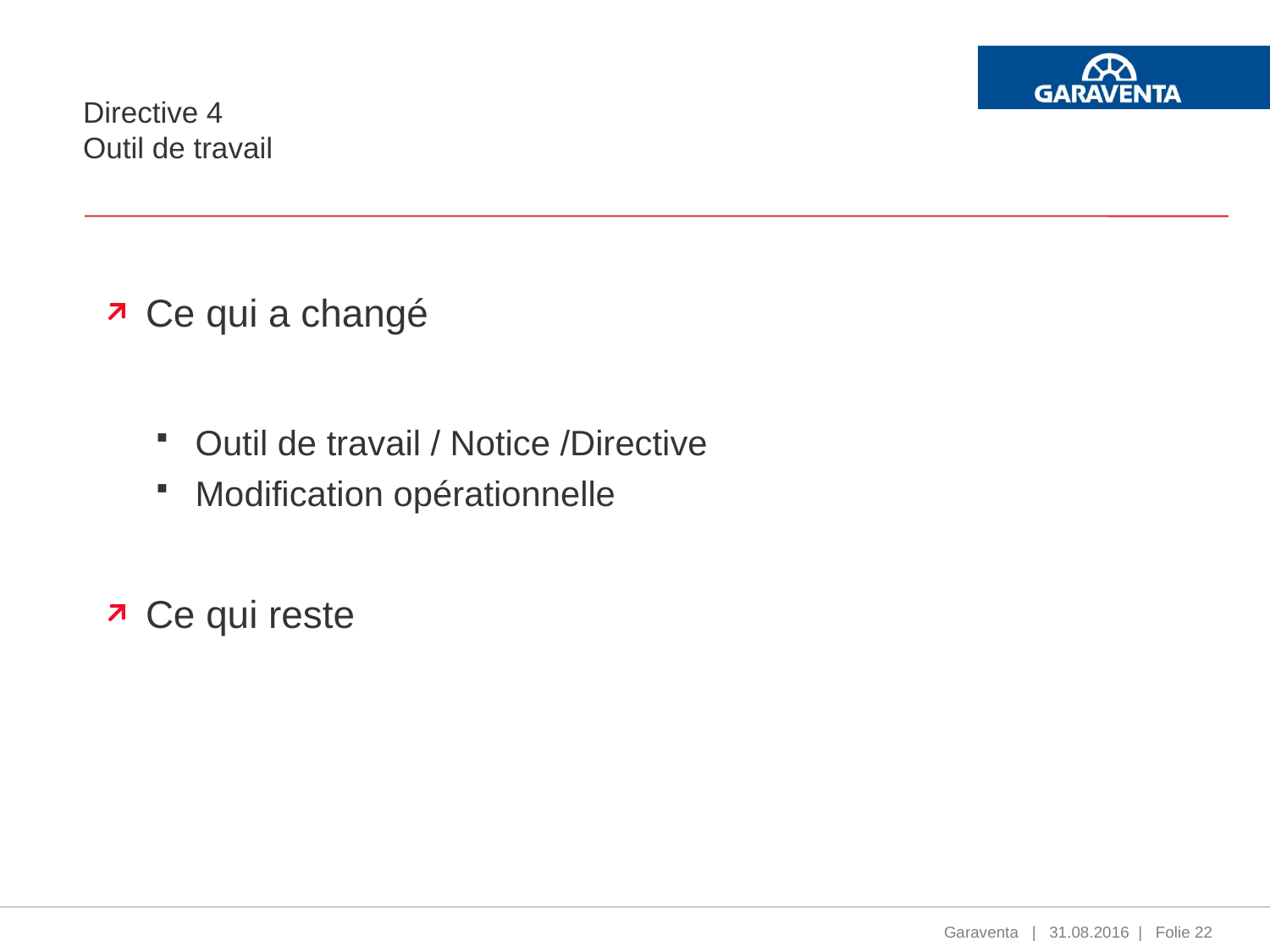

# Directive 4 Outil de travail
Ce qui a changé

Outil de travail / Notice /Directive
Modification opérationnelle

Ce qui reste